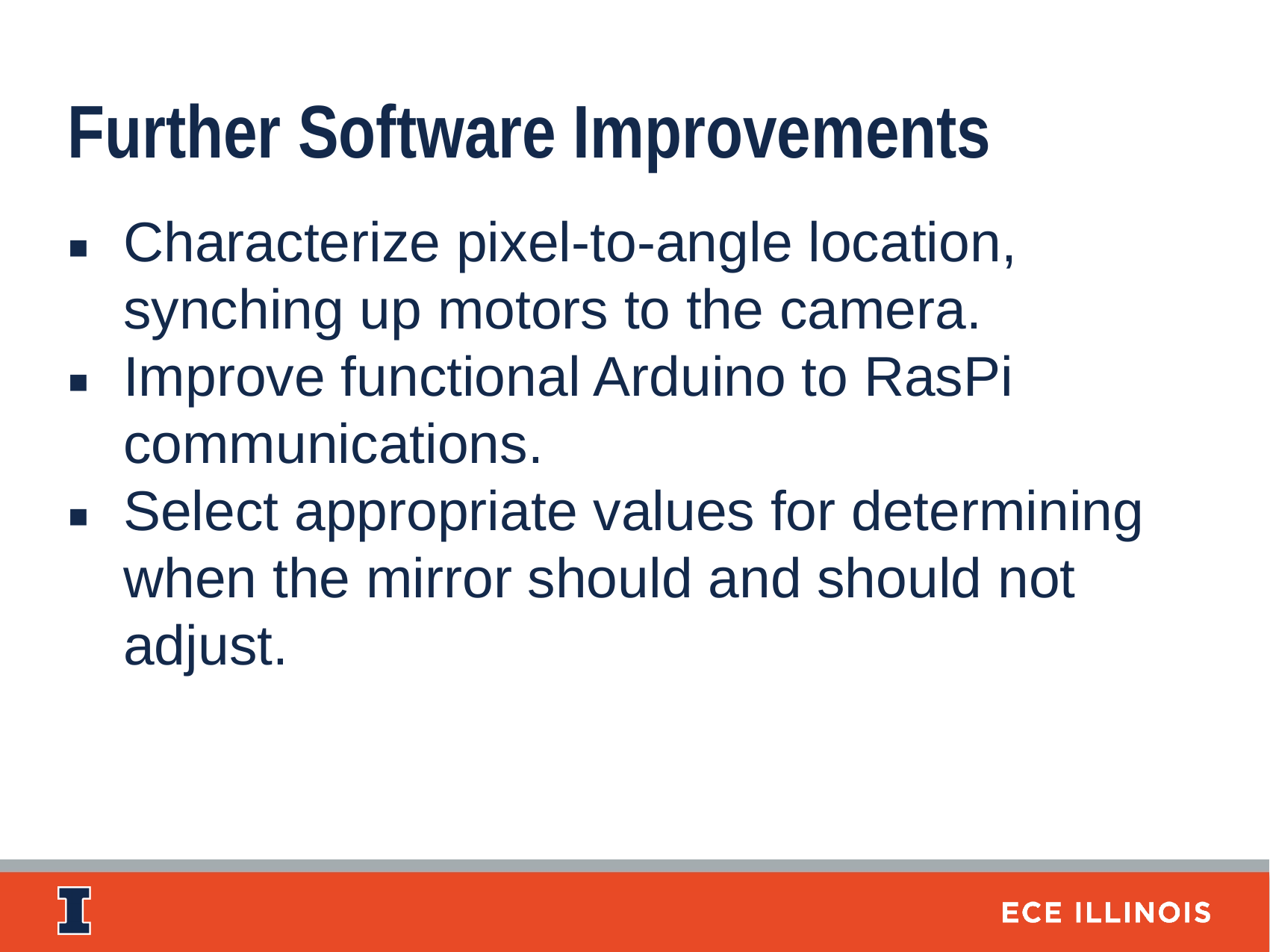

Further Software Improvements
Characterize pixel-to-angle location, synching up motors to the camera.
Improve functional Arduino to RasPi communications.
Select appropriate values for determining when the mirror should and should not adjust.